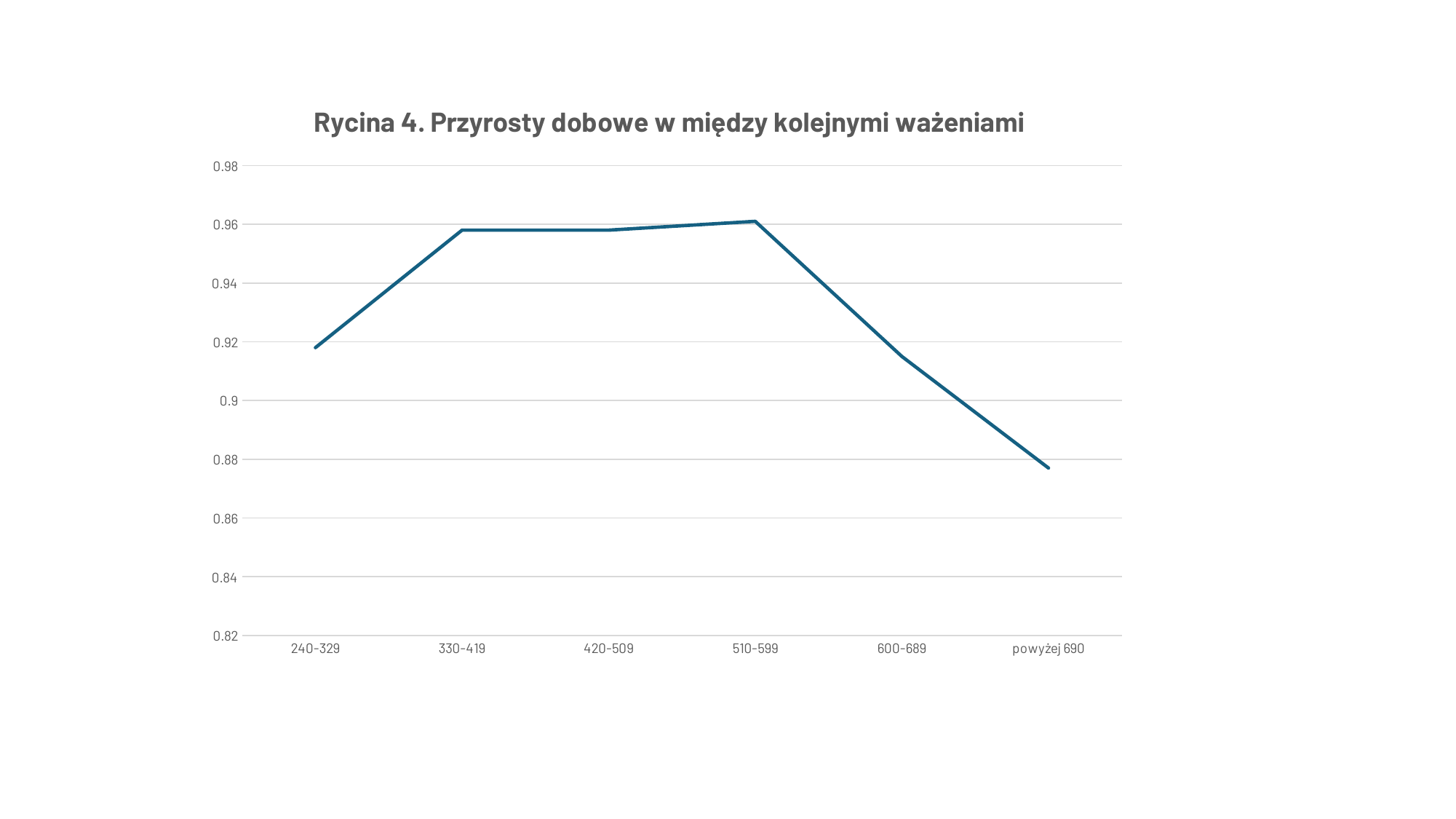

### Chart:  Rycina 4. Przyrosty dobowe w między kolejnymi ważeniami

| Category |  |
|---|---|
| 240-329 | 0.918 |
| 330-419 | 0.958 |
| 420-509 | 0.958 |
| 510-599 | 0.961 |
| 600-689 | 0.915 |
| powyżej 690 | 0.877 |